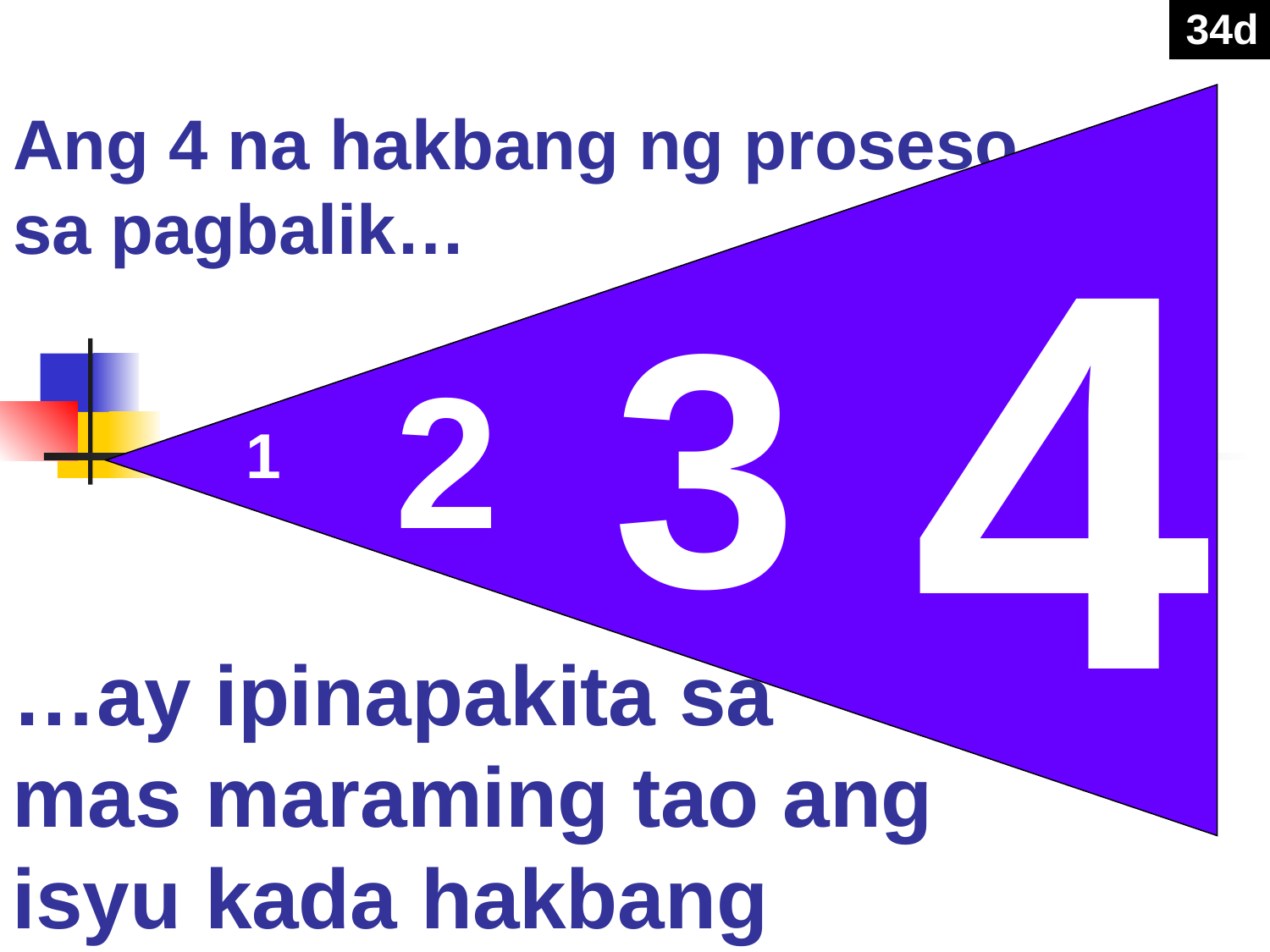

34d
# Ang 4 na hakbang ng proseso sa pagbalik…
4
3
2
1
…ay ipinapakita sa
mas maraming tao ang isyu kada hakbang